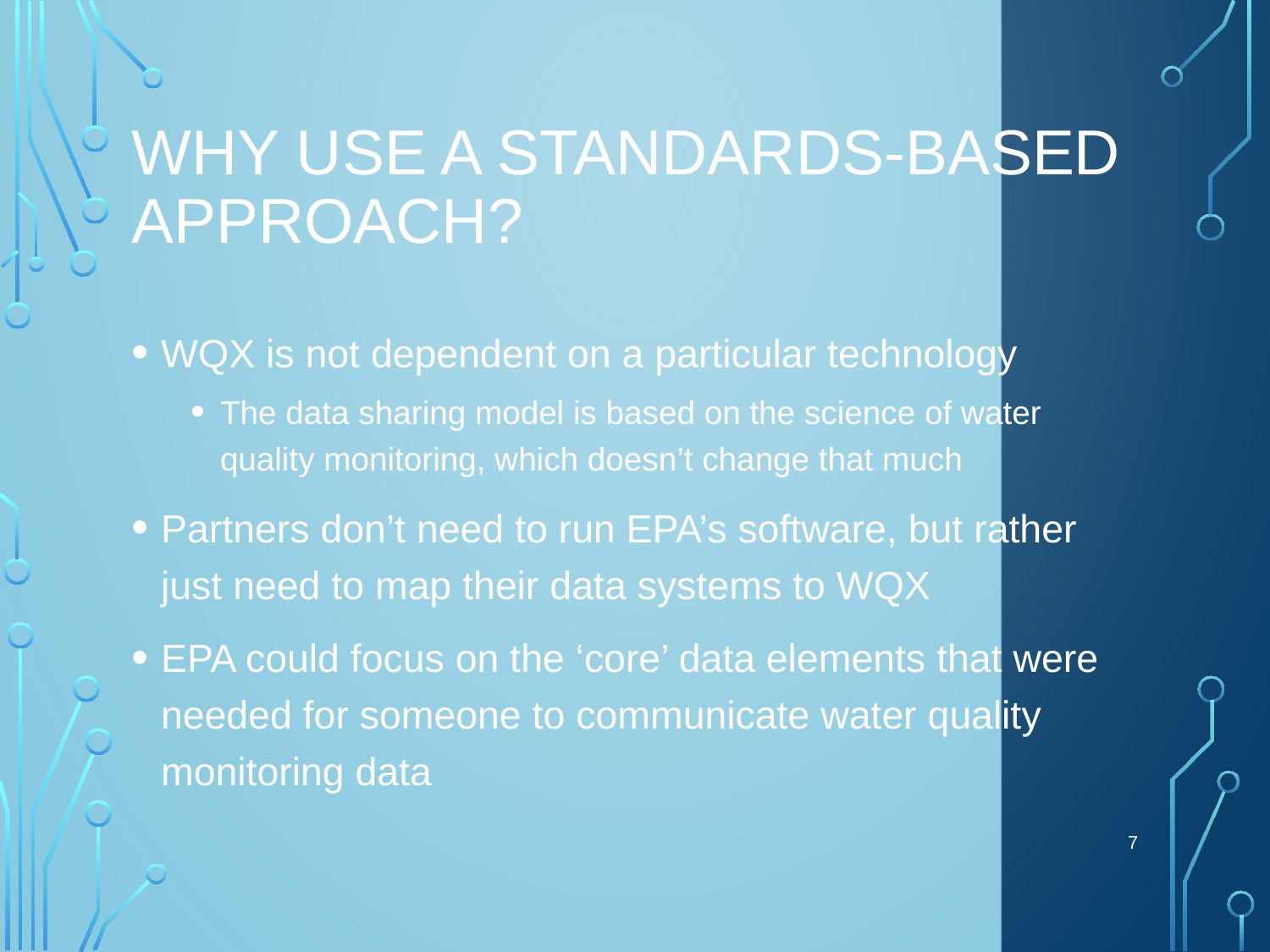

# Why use a standards-based approach?
WQX is not dependent on a particular technology
The data sharing model is based on the science of water quality monitoring, which doesn’t change that much
Partners don’t need to run EPA’s software, but rather just need to map their data systems to WQX
EPA could focus on the ‘core’ data elements that were needed for someone to communicate water quality monitoring data
7